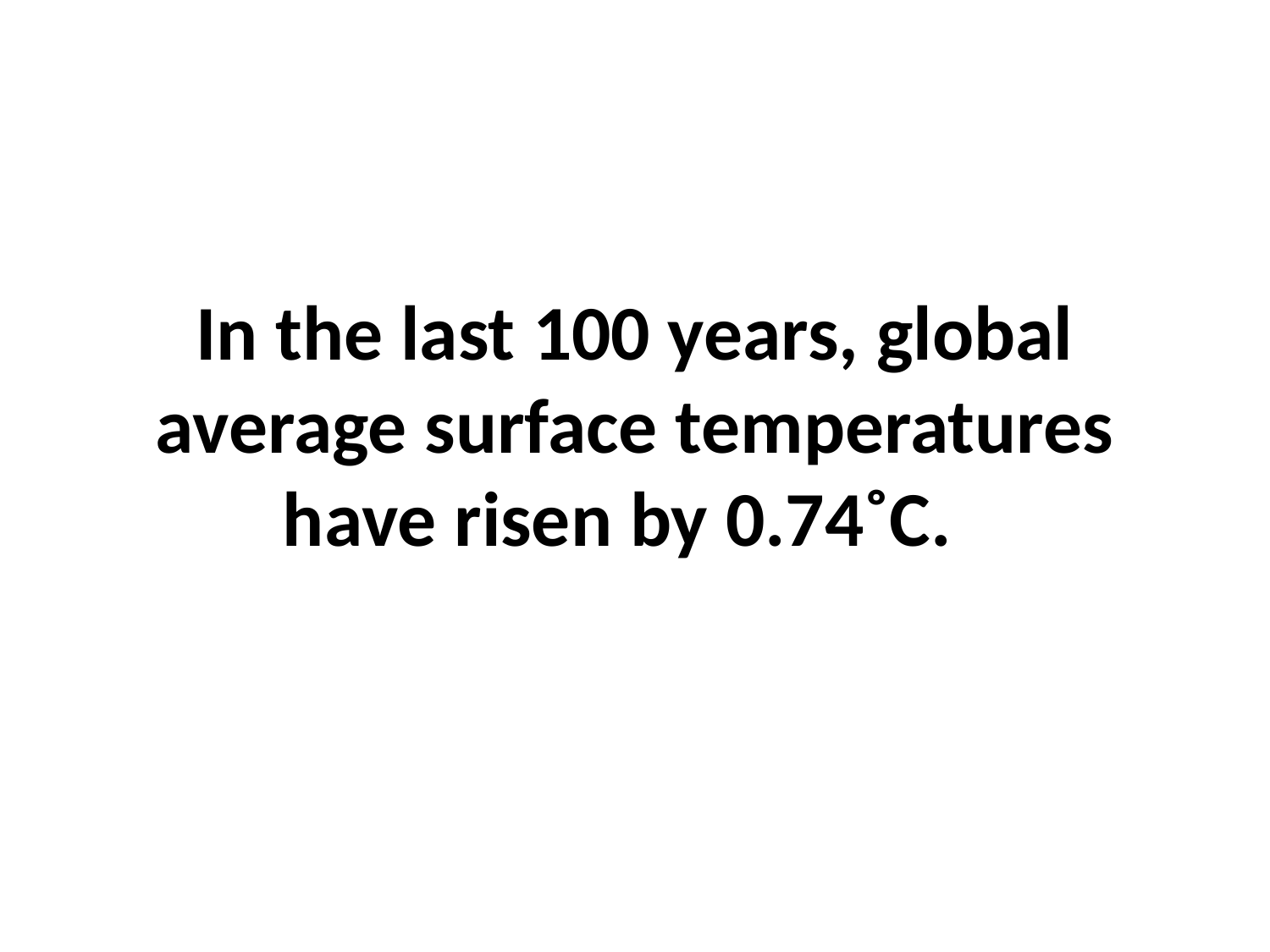

# In the last 100 years, global average surface temperatures have risen by 0.74˚C.